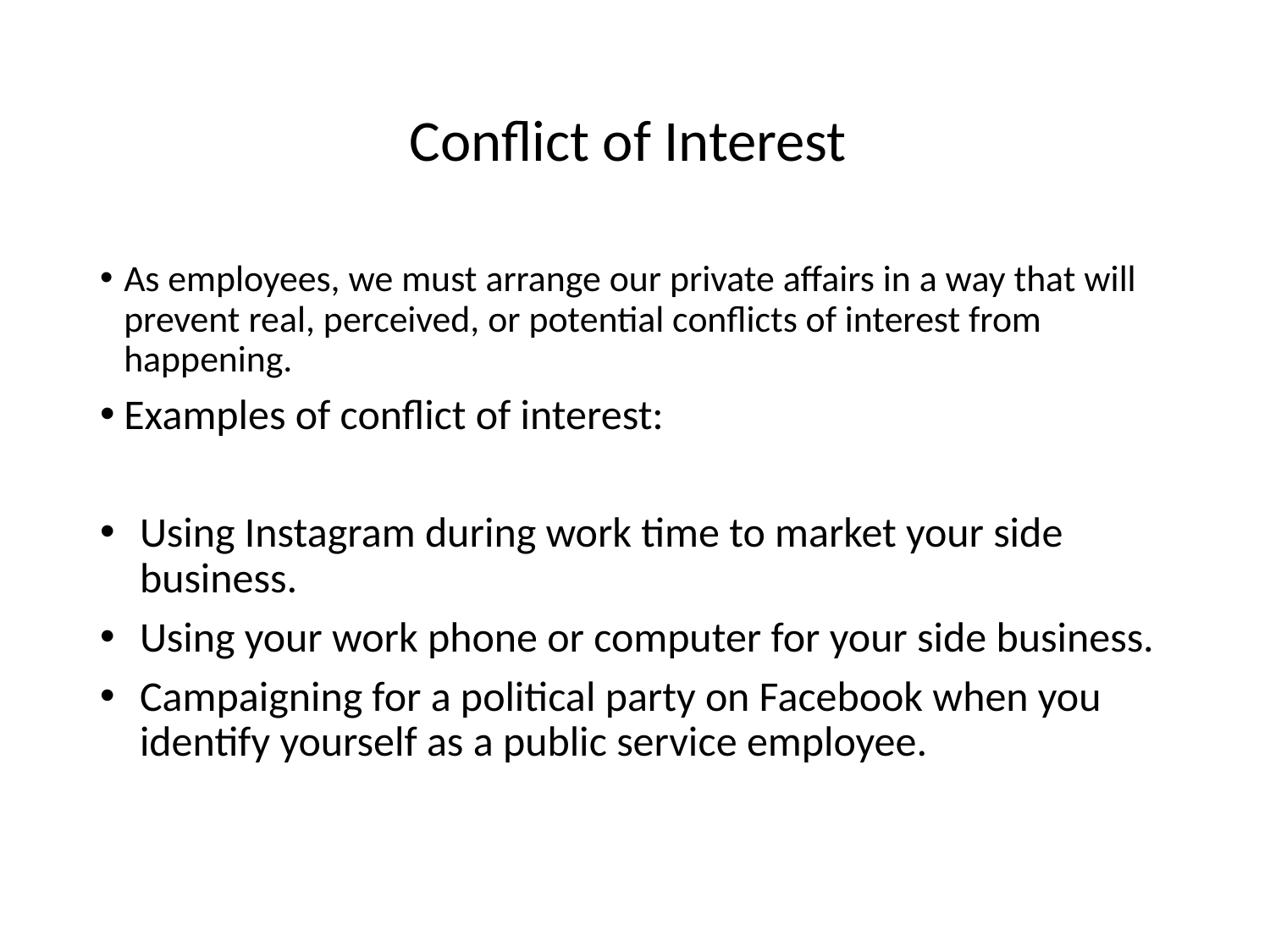

# Conflict of Interest
As employees, we must arrange our private affairs in a way that will prevent real, perceived, or potential conflicts of interest from happening.
Examples of conflict of interest:

Using Instagram during work time to market your side business.
Using your work phone or computer for your side business.
Campaigning for a political party on Facebook when you identify yourself as a public service employee.